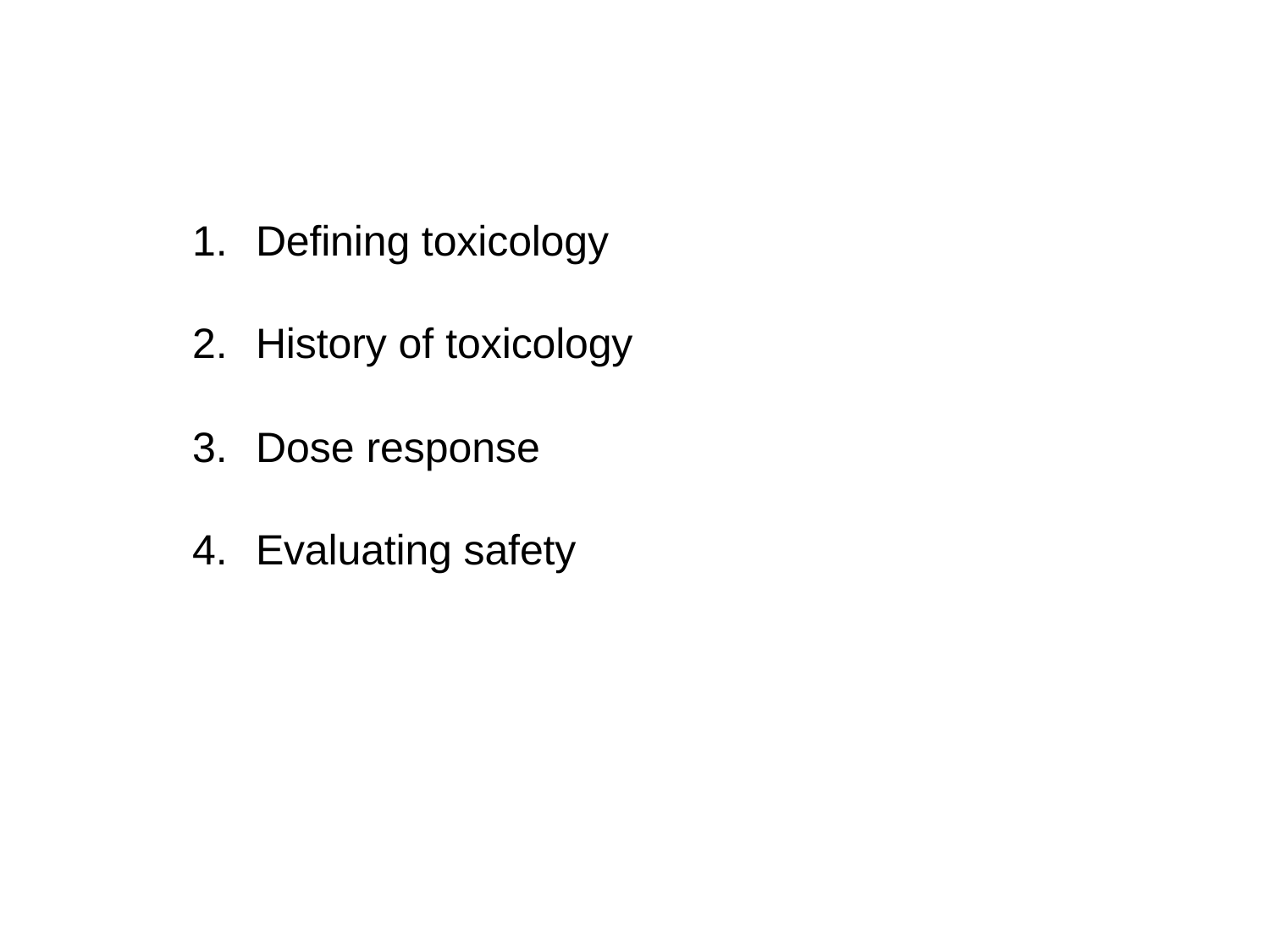

Defining toxicology

History of toxicology

Dose response

Evaluating safety